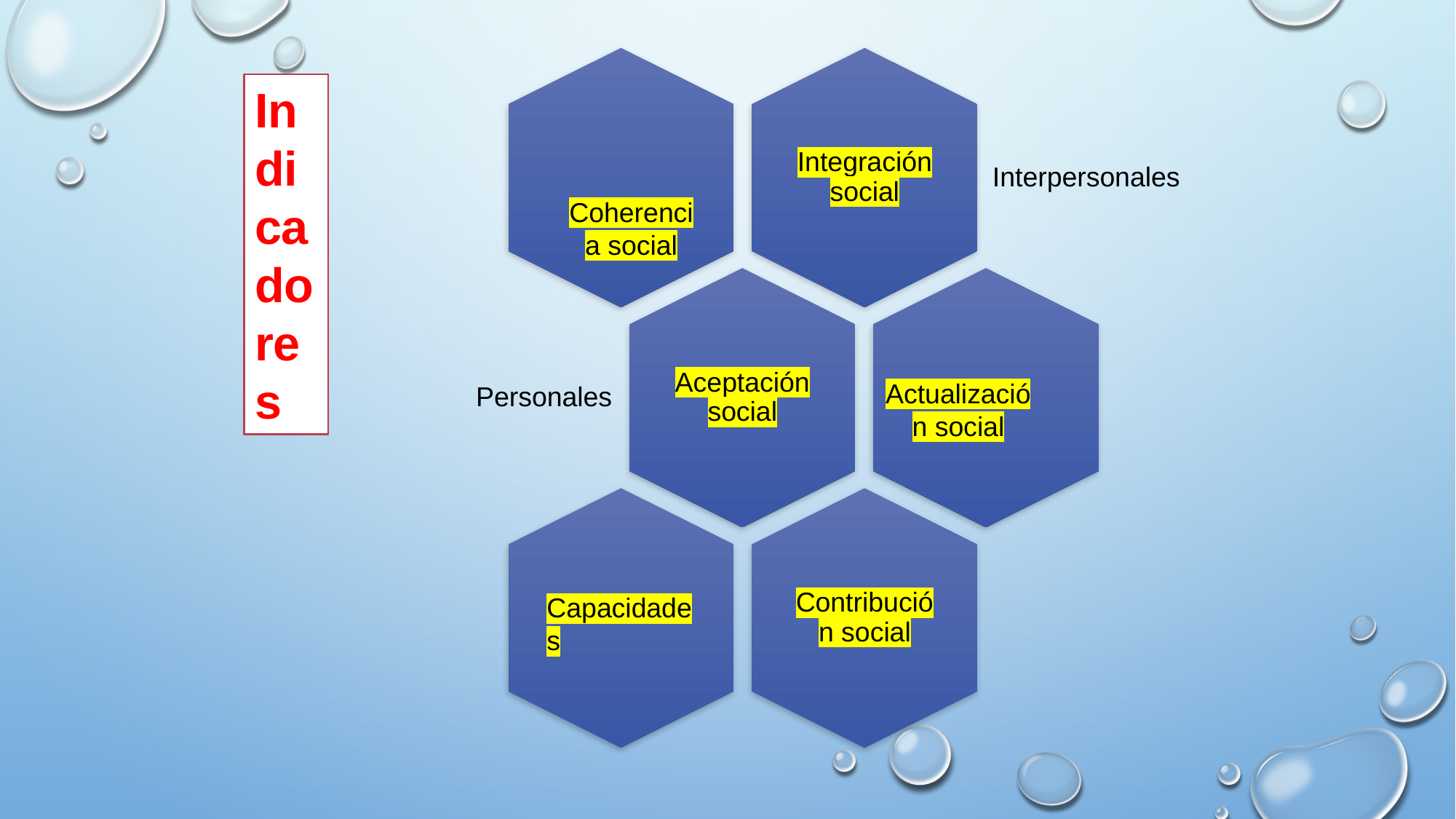

Integración social
Interpersonales

Aceptación social
Personales

Contribución social

Indicadores
Coherencia social
Actualización social
Capacidades